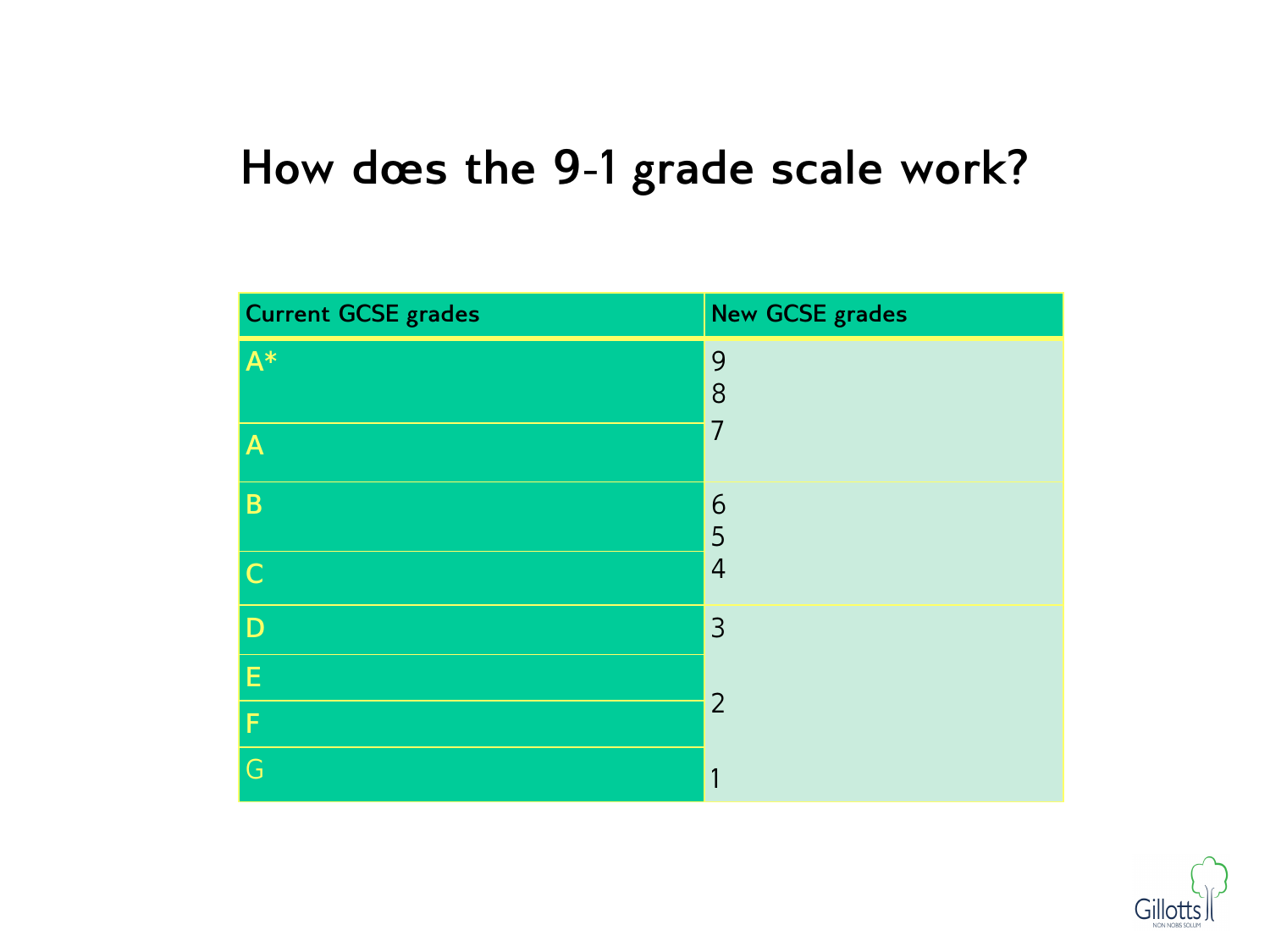

# How does the 9-1 grade scale work?

| Current GCSE grades | New GCSE grades |
| --- | --- |
| A\* | 9 8 7 |
| A |  |
| B | 6 5 4 |
| C |  |
| D | 3   2   1 |
| E |  |
| F |  |
| G |  |